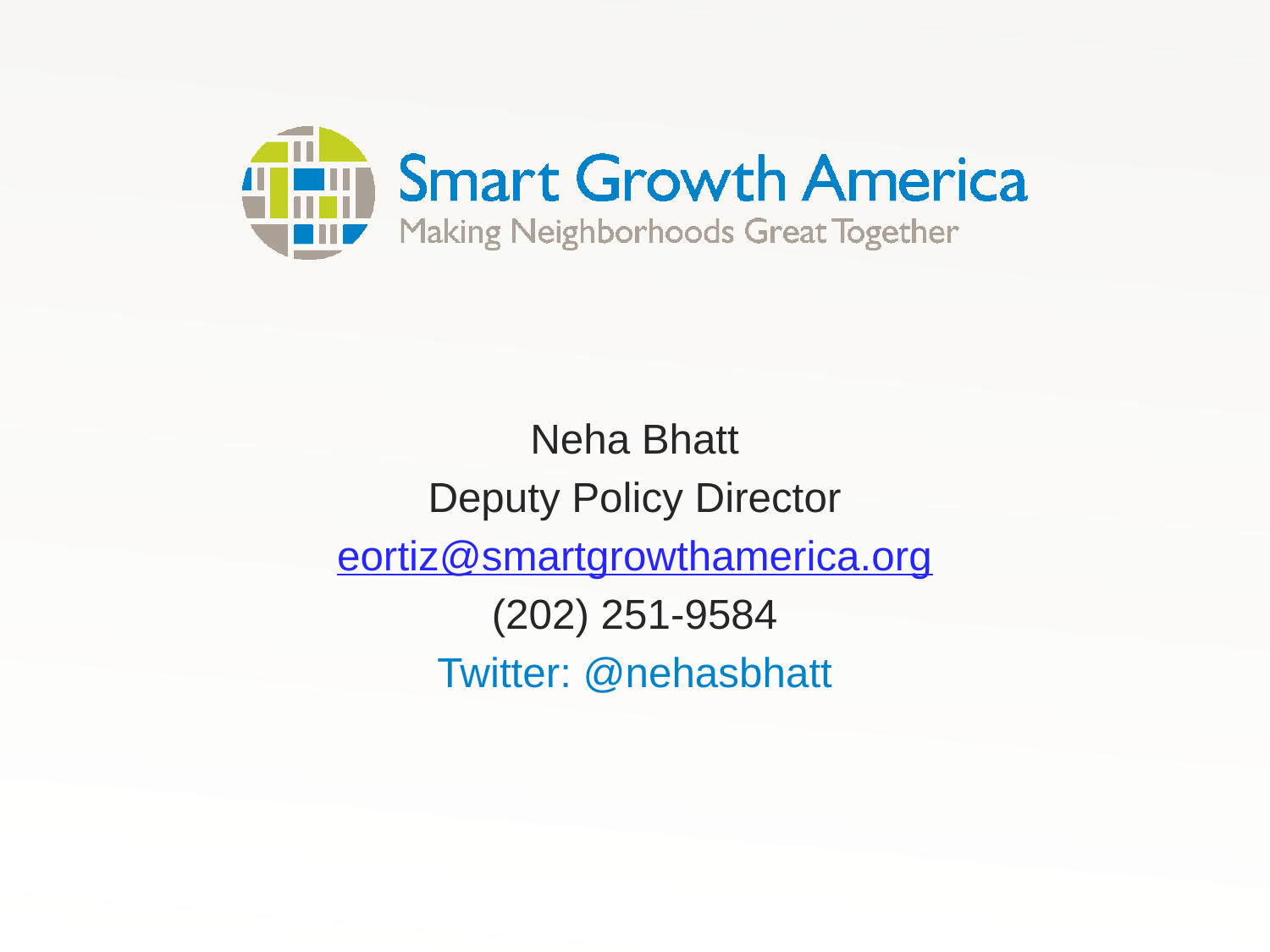

Neha Bhatt
Deputy Policy Director
eortiz@smartgrowthamerica.org
(202) 251-9584
Twitter: @nehasbhatt